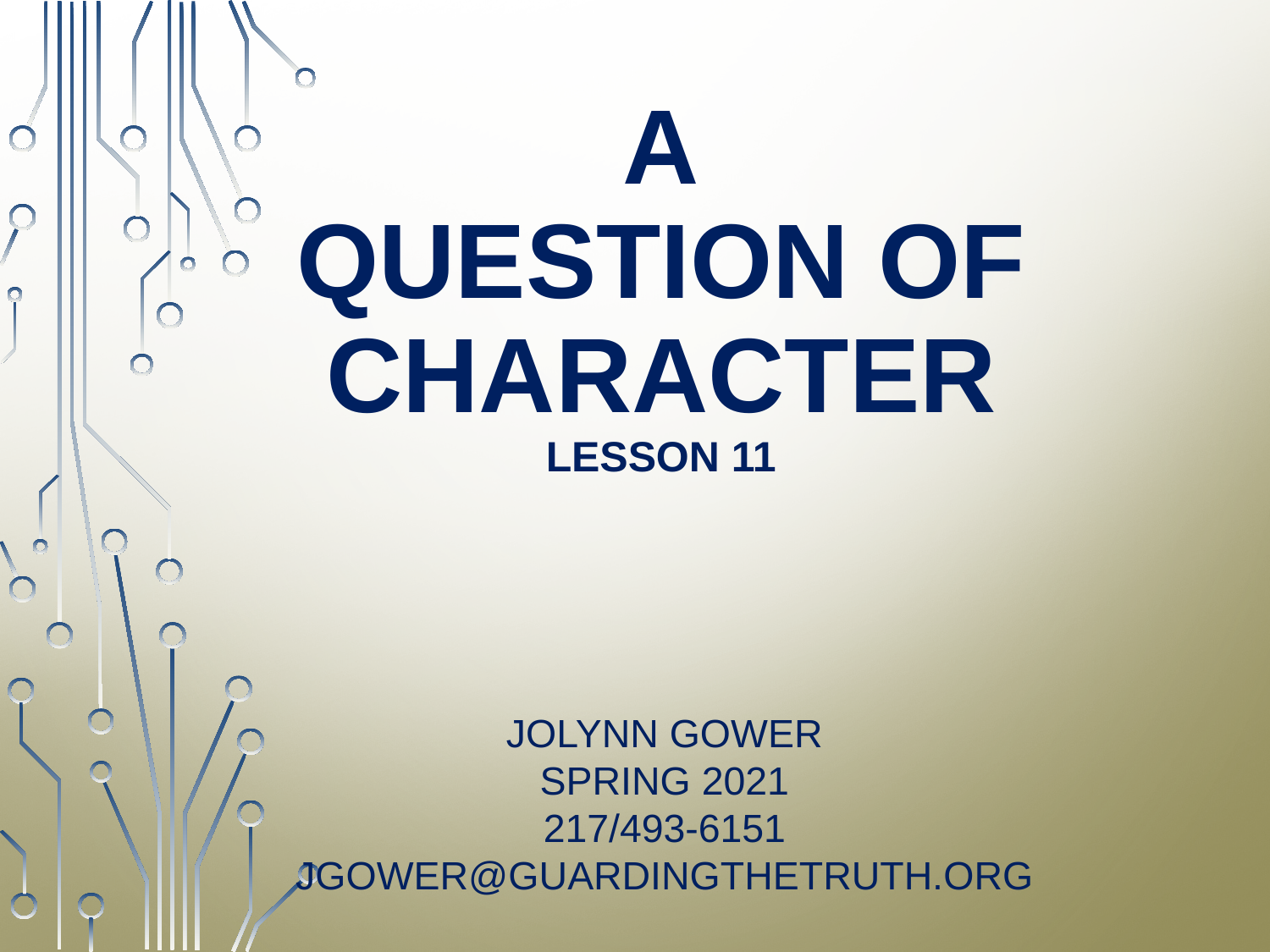

# A question of character Lesson 11
jOlYNN GOWER
Spring 2021
217/493-6151
JGOWER@GUARDINGTHETRUTH.ORG